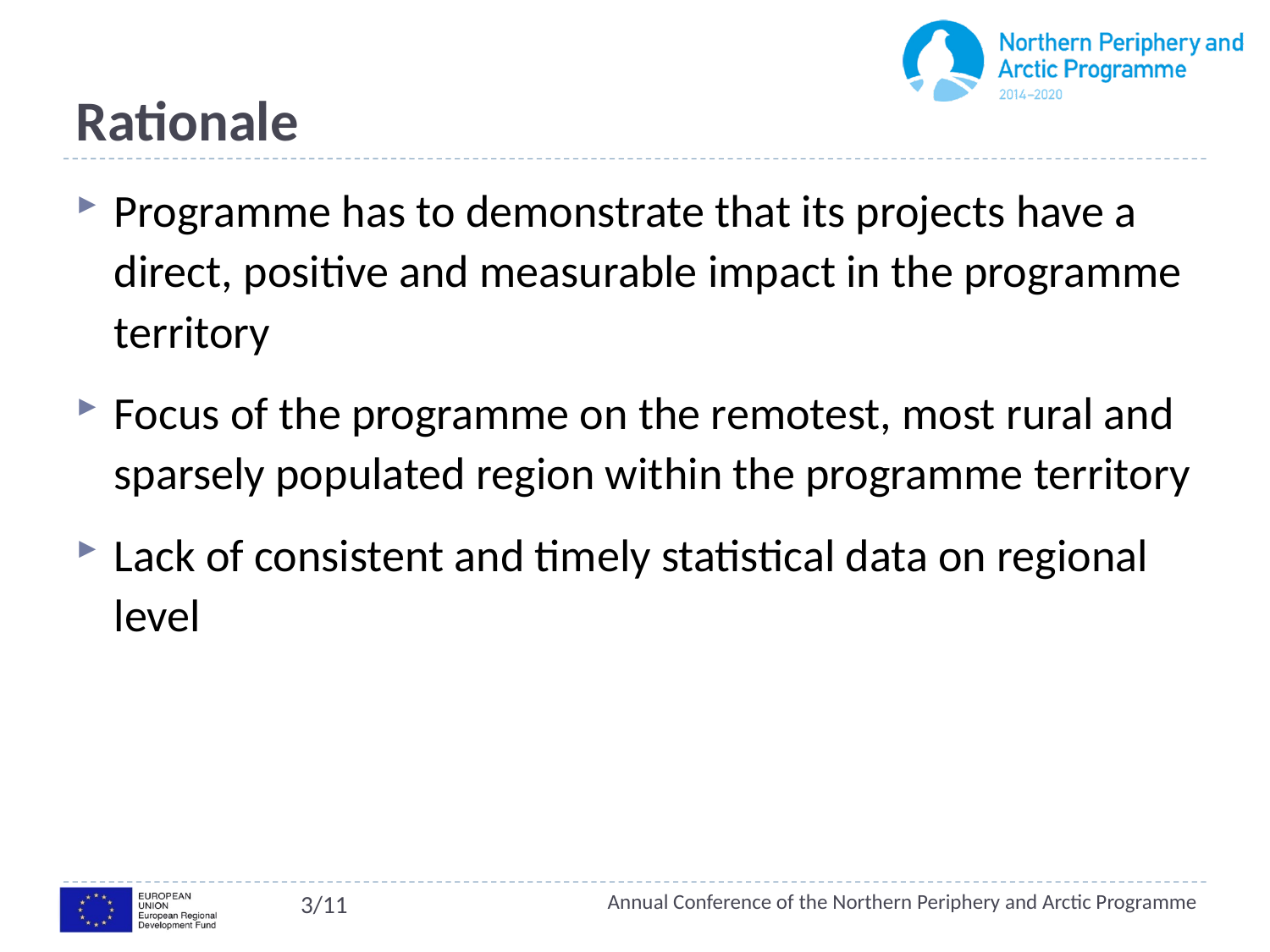

# Rationale
Programme has to demonstrate that its projects have a direct, positive and measurable impact in the programme territory
Focus of the programme on the remotest, most rural and sparsely populated region within the programme territory
Lack of consistent and timely statistical data on regional level

3/11
Annual Conference of the Northern Periphery and Arctic Programme